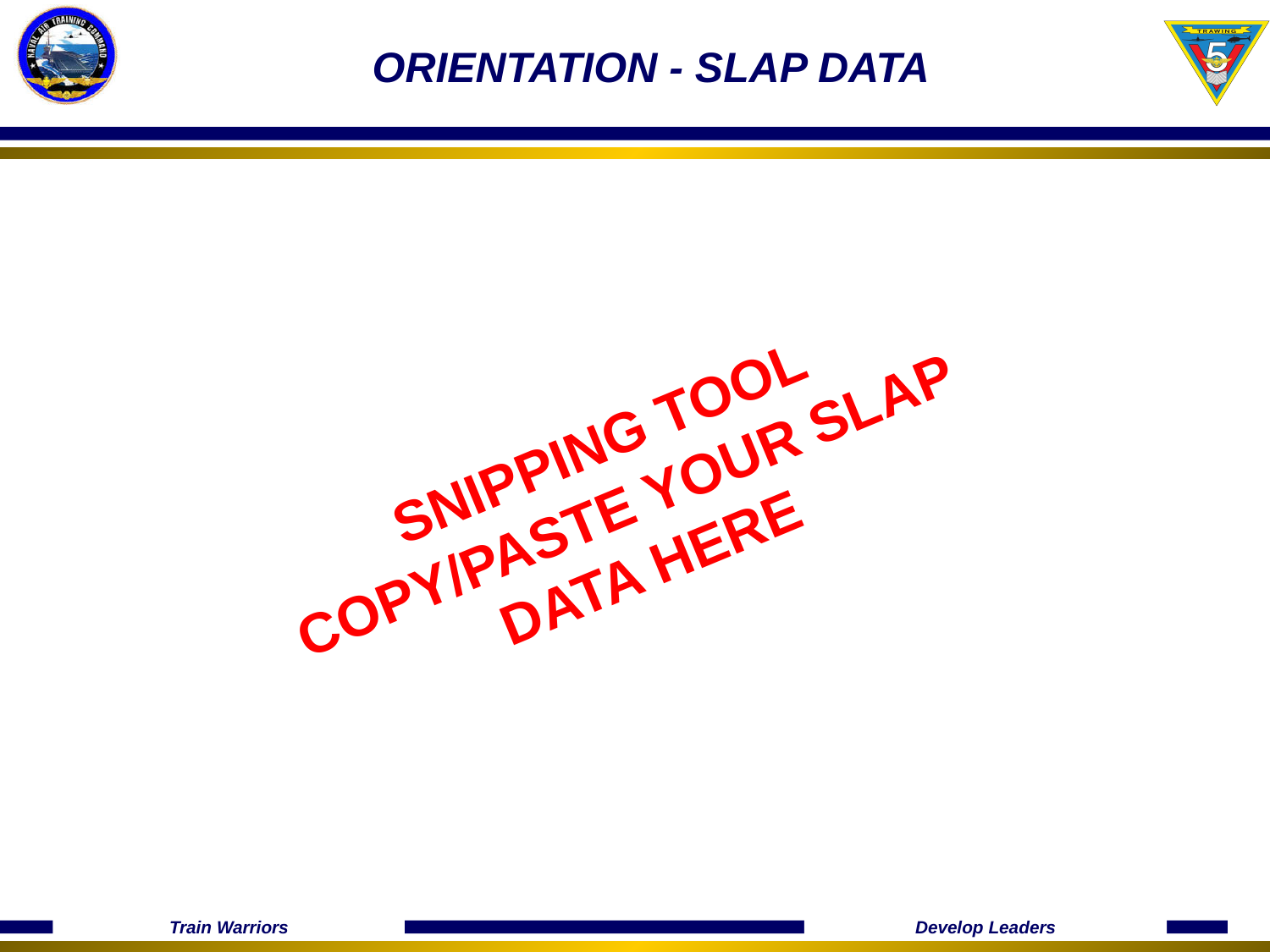

# ORIENTATION - SLAP DATA

SNIPPING TOOL COPY/PASTE YOUR SLAP DATA HERE